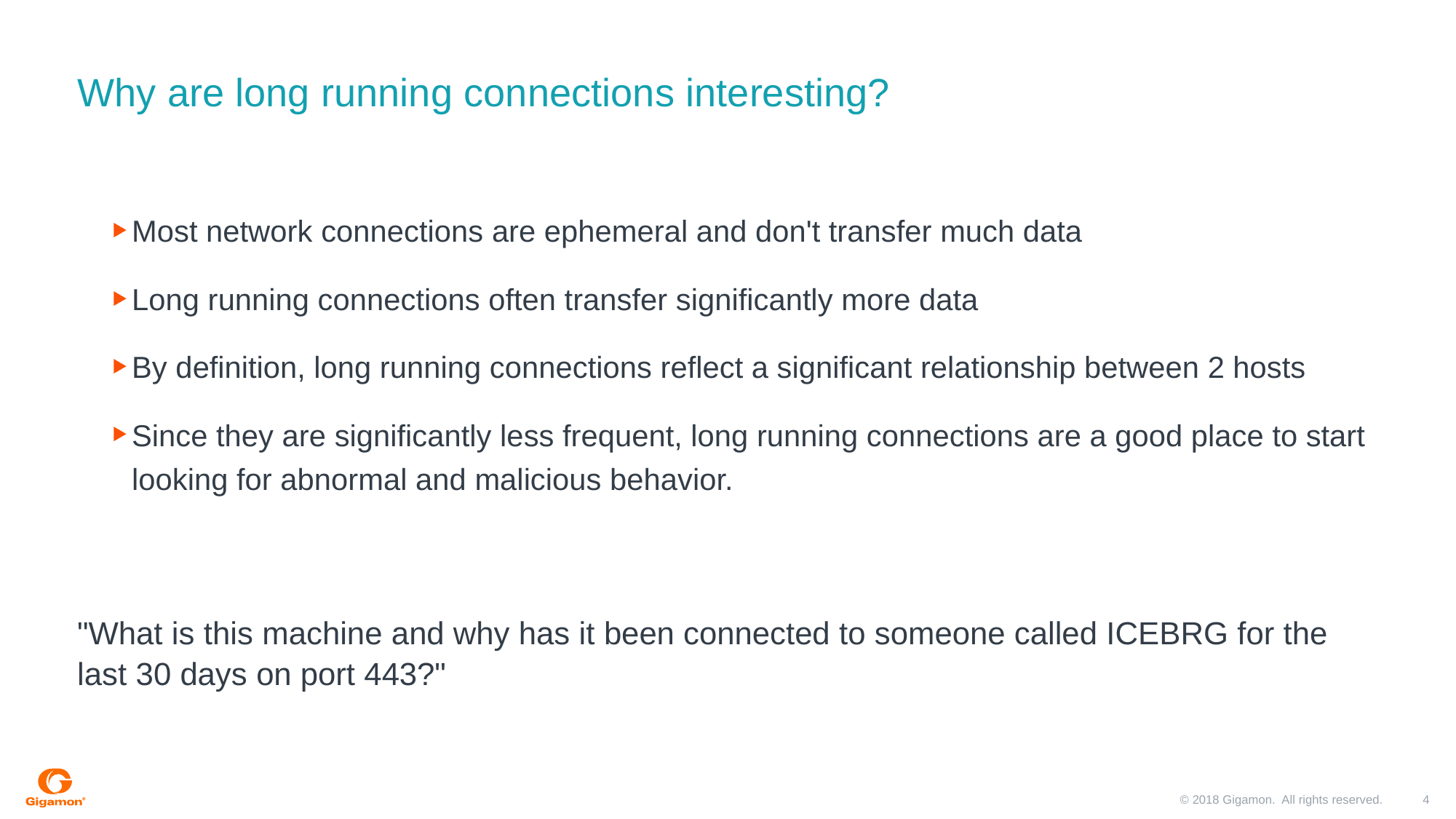

# Why are long running connections interesting?
Most network connections are ephemeral and don't transfer much data
Long running connections often transfer significantly more data
By definition, long running connections reflect a significant relationship between 2 hosts
Since they are significantly less frequent, long running connections are a good place to start looking for abnormal and malicious behavior.

"What is this machine and why has it been connected to someone called ICEBRG for the last 30 days on port 443?"